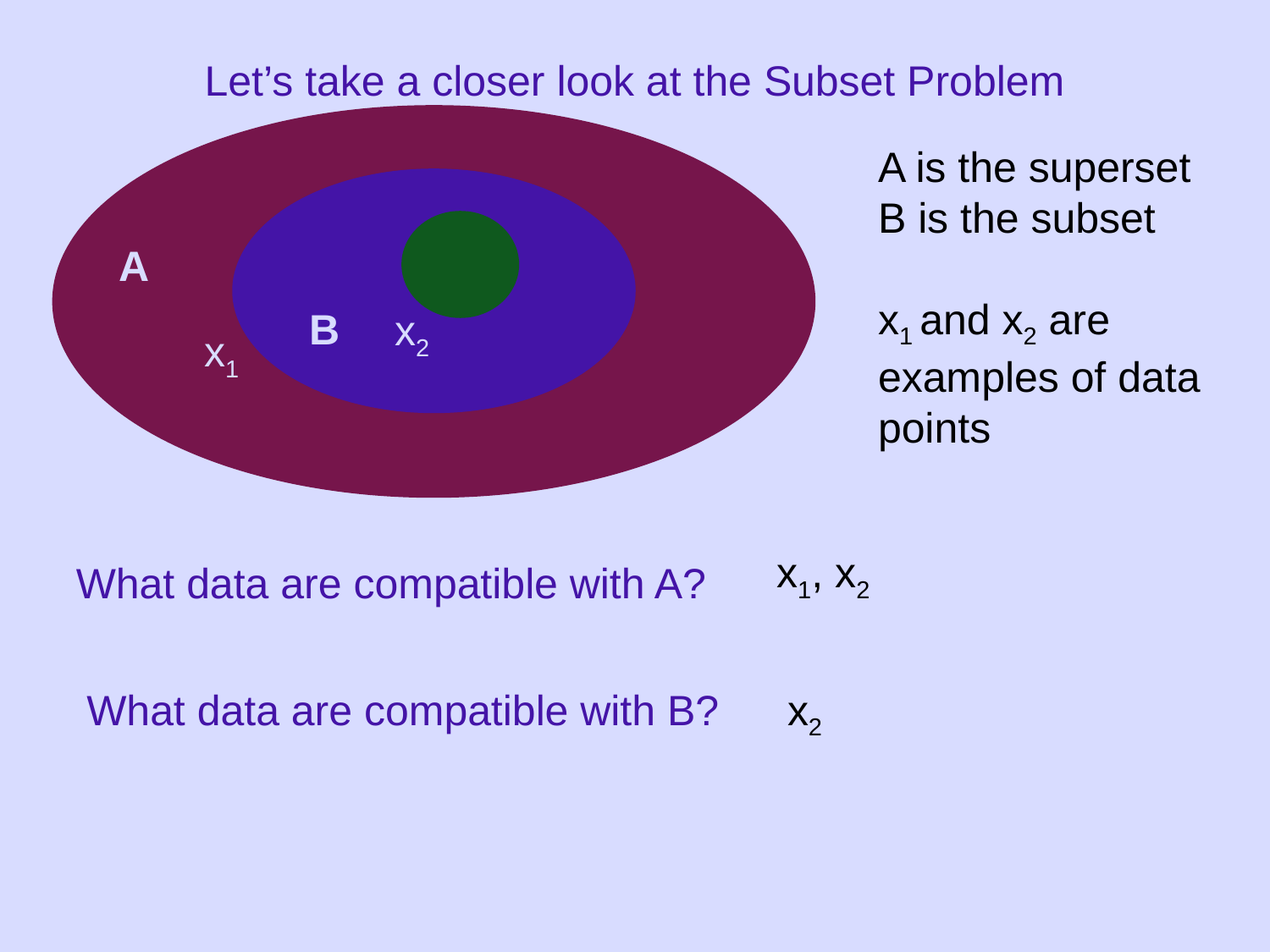

# Let’s take a closer look at the Subset Problem

A is the superset
B is the subset

x1 and x2 are examples of data points

A
B
x2
x1
x1, x2
What data are compatible with A?
What data are compatible with B?
 x2